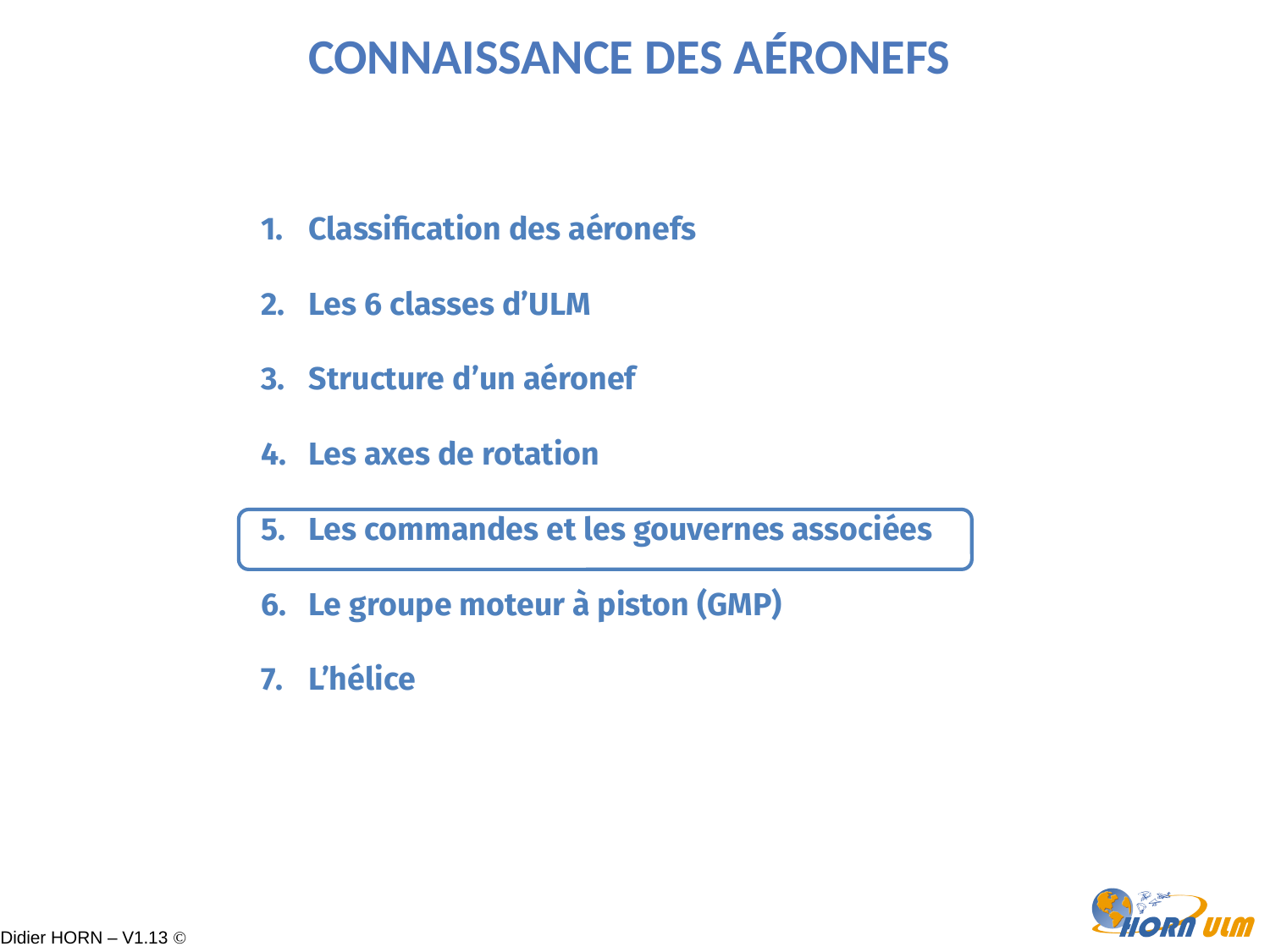

Connaissance des aéronefs
Classification des aéronefs
Les 6 classes d’ULM
Structure d’un aéronef
Les axes de rotation
Les commandes et les gouvernes associées
Le groupe moteur à piston (GMP)
L’hélice